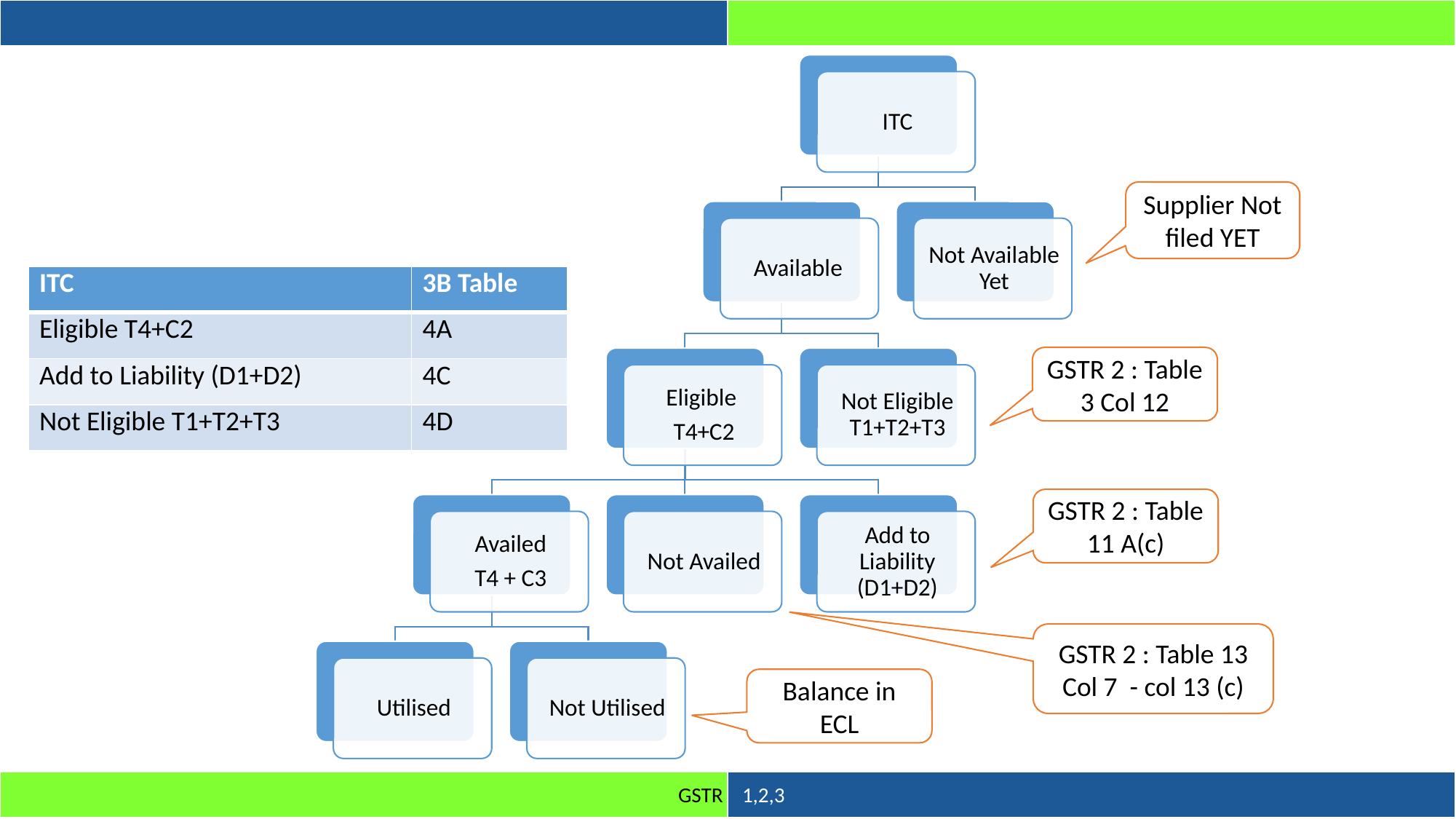

ITC
Available
Eligible
T4+C2
Availed
T4 + C3
Utilised
Not Utilised
Not Availed
Add to Liability (D1+D2)
Not Eligible T1+T2+T3
Not Available Yet
Supplier Not filed YET
| ITC | 3B Table |
| --- | --- |
| Eligible T4+C2 | 4A |
| Add to Liability (D1+D2) | 4C |
| Not Eligible T1+T2+T3 | 4D |
GSTR 2 : Table 3 Col 12
GSTR 2 : Table 11 A(c)
GSTR 2 : Table 13 Col 7  - col 13 (c)
Balance in ECL